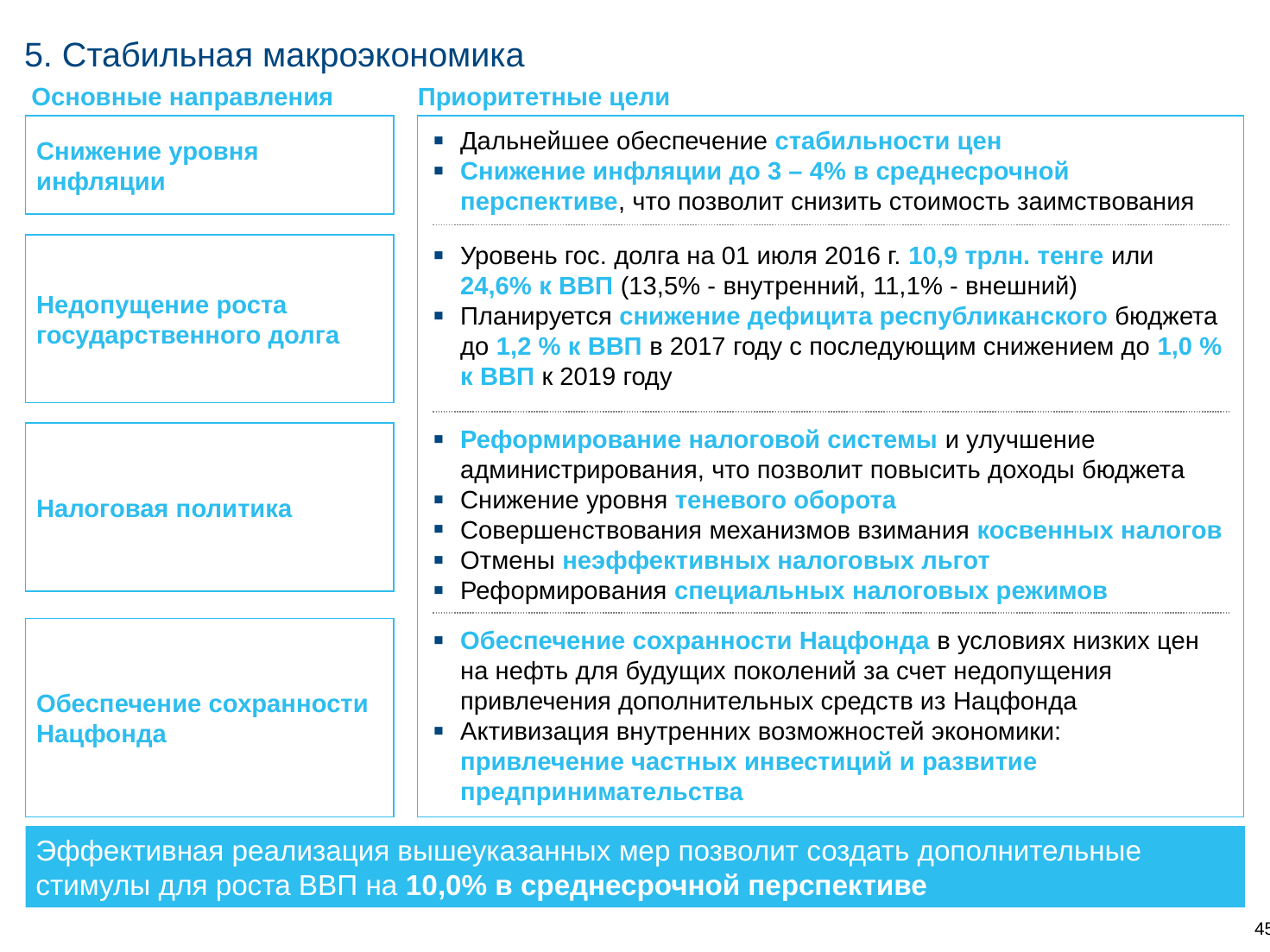

# 5. Стабильная макроэкономика
Основные направления
Приоритетные цели
Снижение уровня инфляции

Дальнейшее обеспечение стабильности цен
Снижение инфляции до 3 – 4% в среднесрочной перспективе, что позволит снизить стоимость заимствования
Недопущение роста государственного долга
Уровень гос. долга на 01 июля 2016 г. 10,9 трлн. тенге или 24,6% к ВВП (13,5% - внутренний, 11,1% - внешний)
Планируется снижение дефицита республиканского бюджета до 1,2 % к ВВП в 2017 году с последующим снижением до 1,0 % к ВВП к 2019 году
Налоговая политика
Реформирование налоговой системы и улучшение администрирования, что позволит повысить доходы бюджета
Снижение уровня теневого оборота
Совершенствования механизмов взимания косвенных налогов
Отмены неэффективных налоговых льгот
Реформирования специальных налоговых режимов
Обеспечение сохранности Нацфонда
Обеспечение сохранности Нацфонда в условиях низких цен на нефть для будущих поколений за счет недопущения привлечения дополнительных средств из Нацфонда
Активизация внутренних возможностей экономики: привлечение частных инвестиций и развитие предпринимательства
Эффективная реализация вышеуказанных мер позволит создать дополнительные стимулы для роста ВВП на 10,0% в среднесрочной перспективе